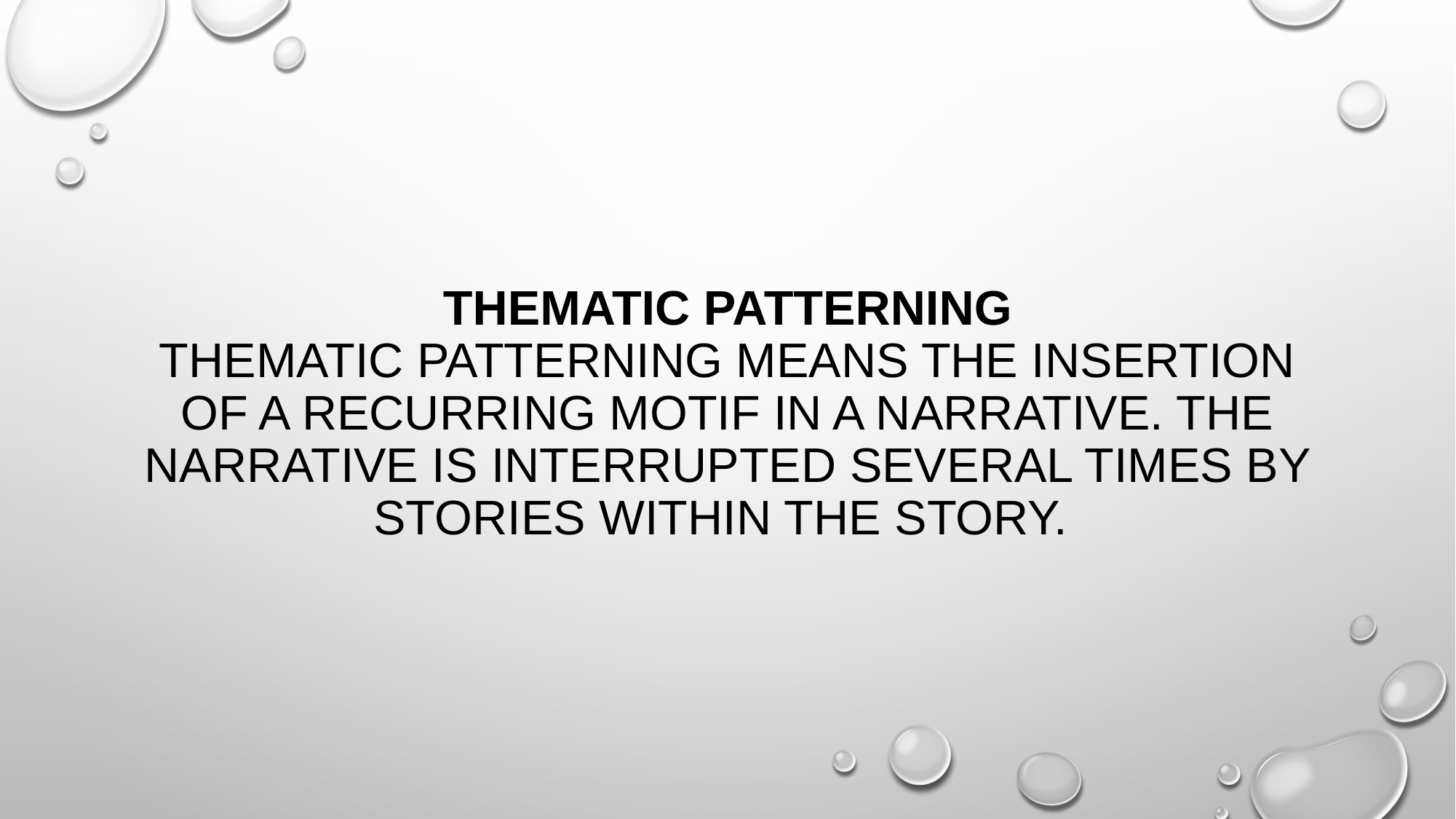

# Thematic patterning Thematic patterning means the insertion of a recurring motif in a narrative. The narrative is interrupted several times by stories within the story.